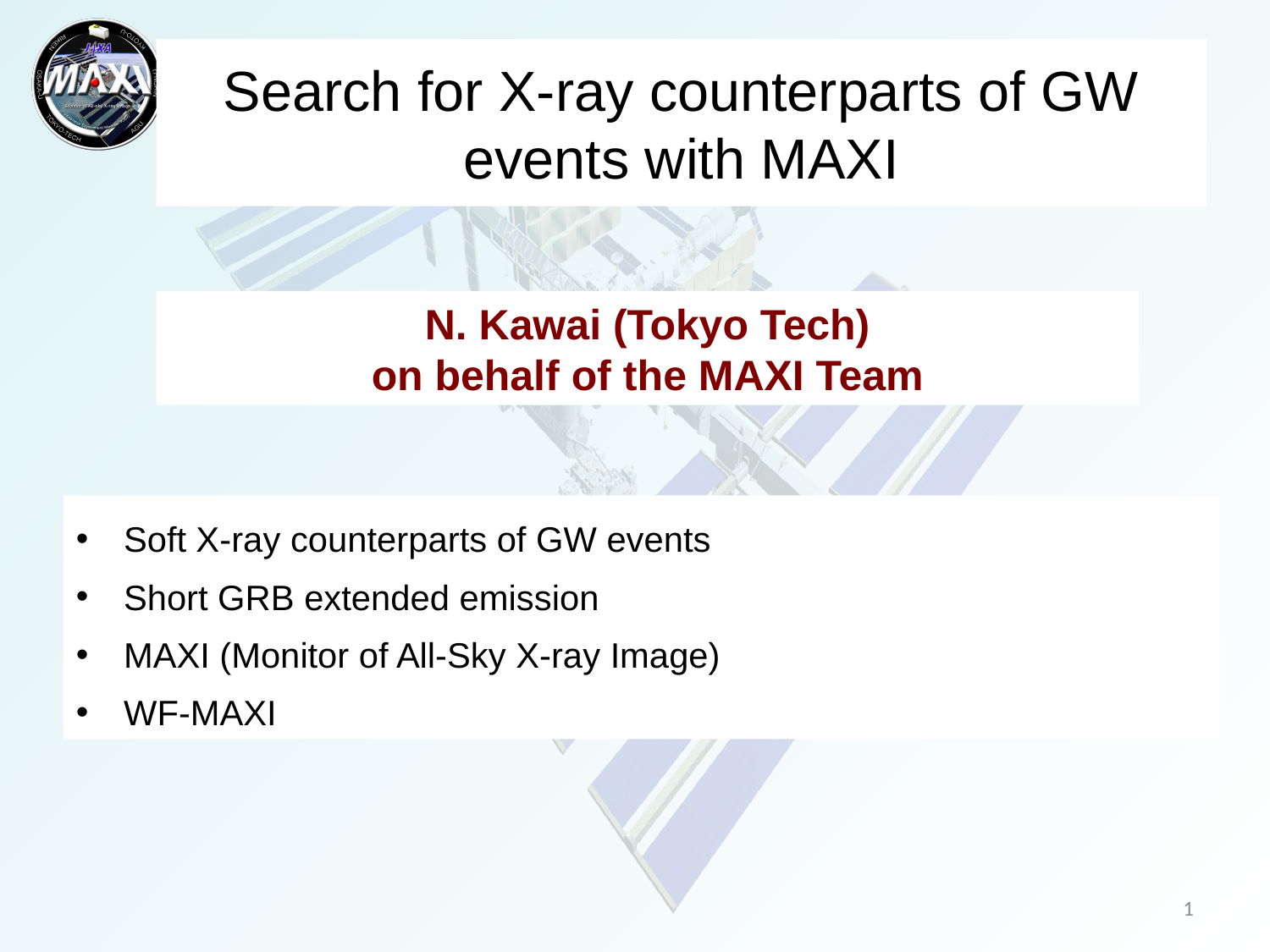

# Search for X-ray counterparts of GW events with MAXI
N. Kawai (Tokyo Tech)
on behalf of the MAXI Team
Soft X-ray counterparts of GW events
Short GRB extended emission
MAXI (Monitor of All-Sky X-ray Image)
WF-MAXI

1